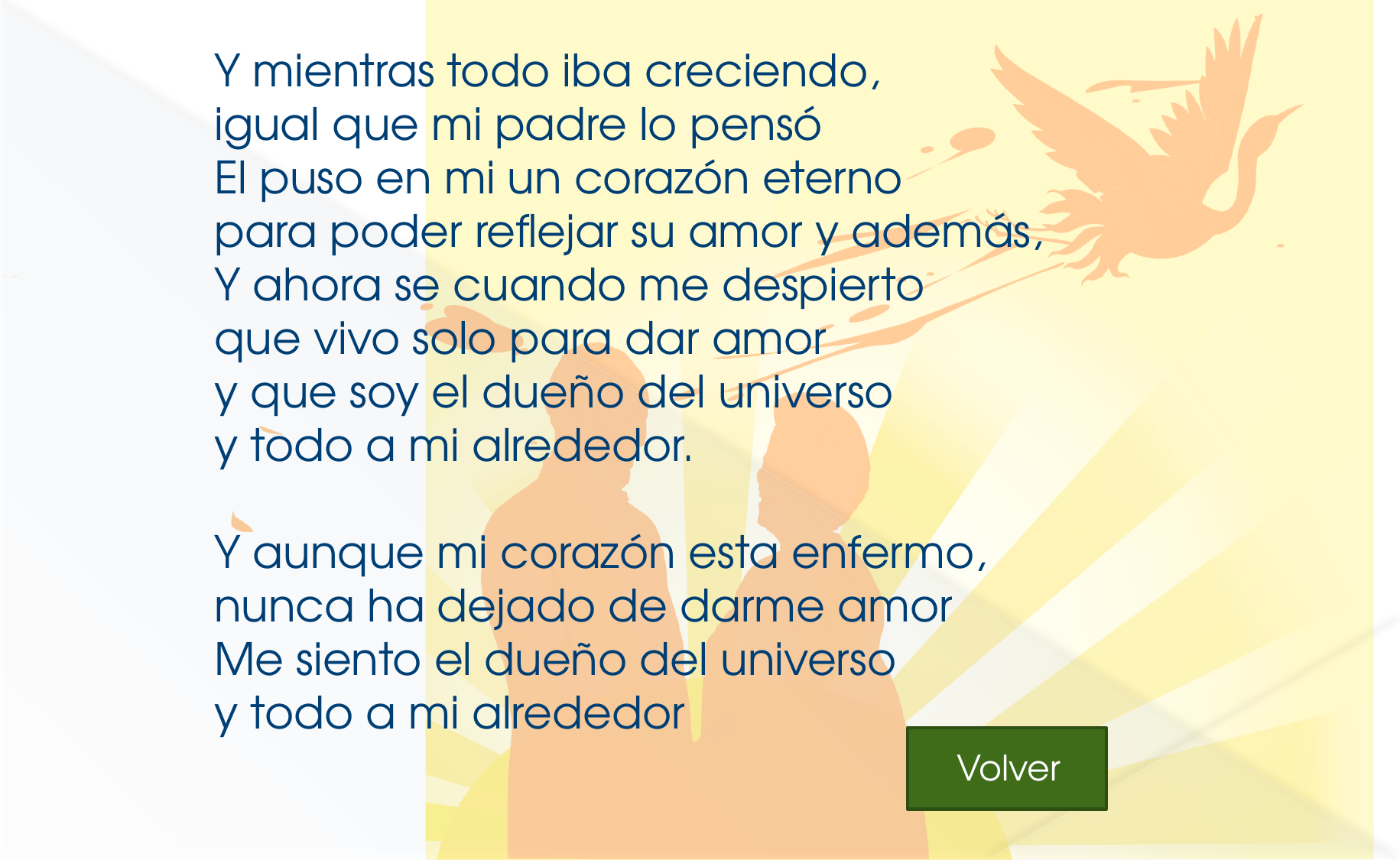

Y mientras todo iba creciendo,
igual que mi padre lo pensó
El puso en mi un corazón eterno
para poder reflejar su amor y además,
Y ahora se cuando me despierto
que vivo solo para dar amor
y que soy el dueño del universo
y todo a mi alrededor.

Y aunque mi corazón esta enfermo,
nunca ha dejado de darme amor
Me siento el dueño del universo
y todo a mi alrededor

 Volver